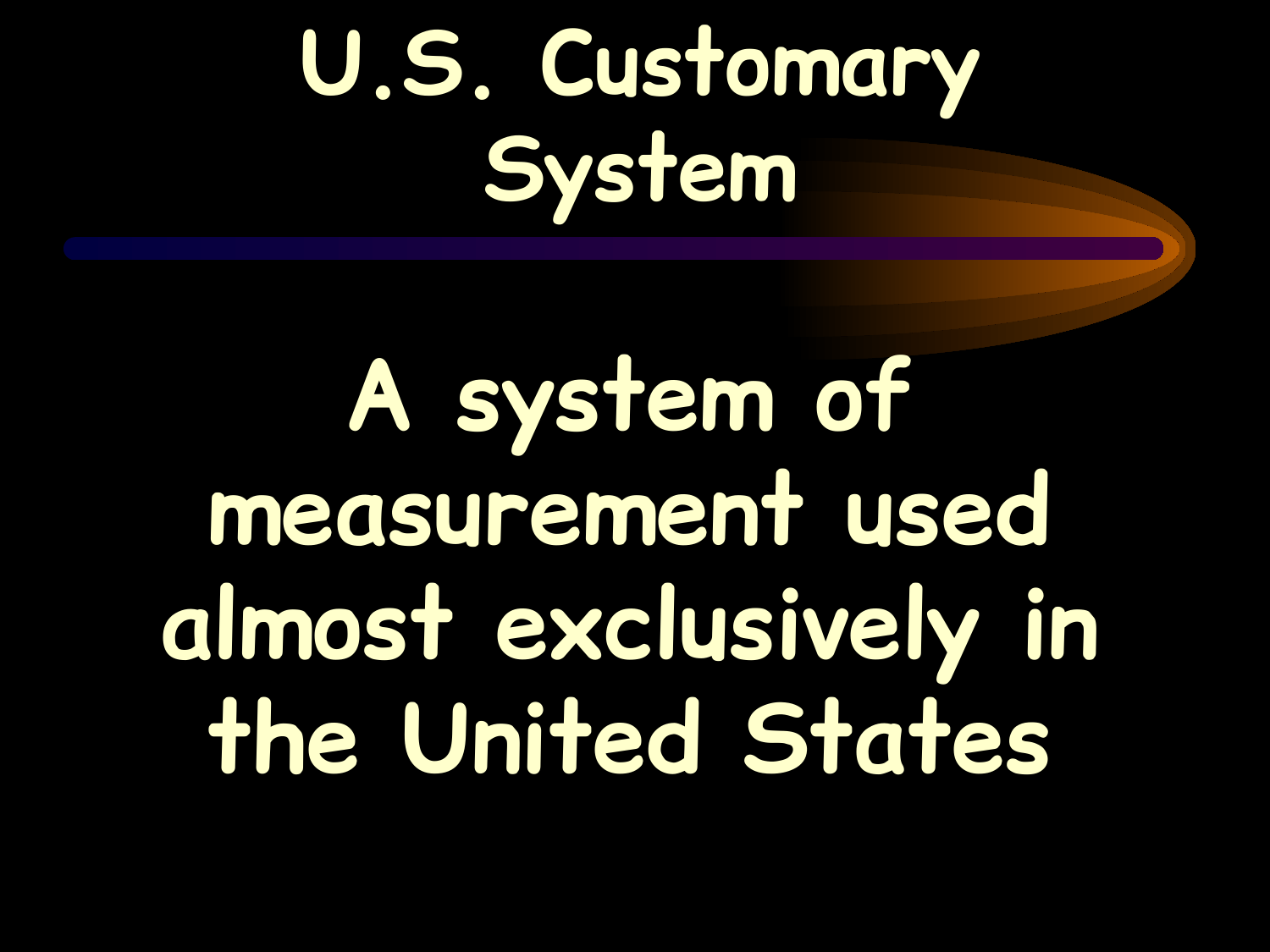

U.S. Customary System
A system of measurement used almost exclusively in the United States